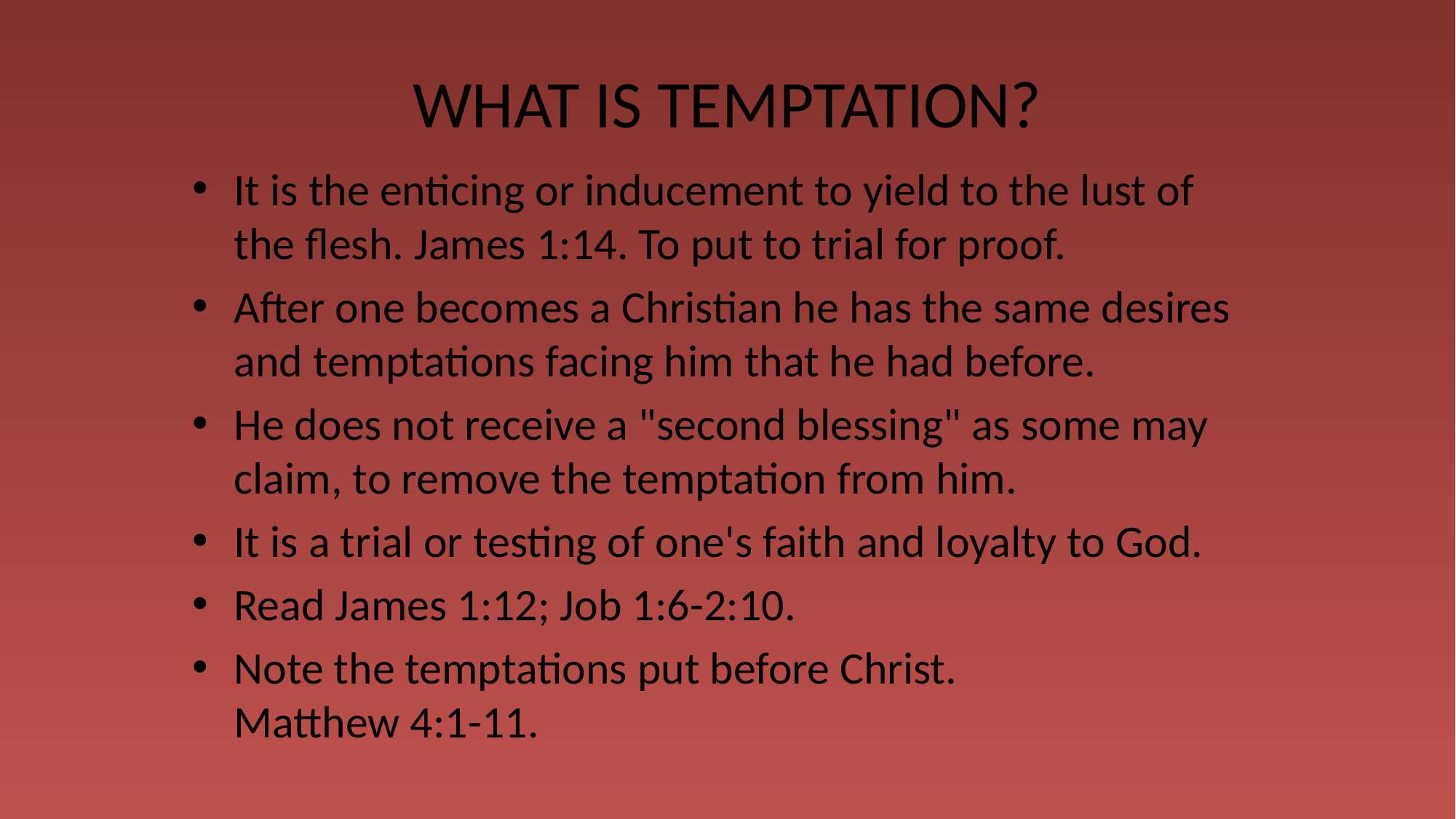

# WHAT IS TEMPTATION?
It is the enticing or inducement to yield to the lust of the flesh. James 1:14. To put to trial for proof.
After one becomes a Christian he has the same desires and temptations facing him that he had before.
He does not receive a "second blessing" as some may claim, to remove the temptation from him.
It is a trial or testing of one's faith and loyalty to God.
Read James 1:12; Job 1:6-2:10.
Note the temptations put before Christ.
Matthew 4:1-11.